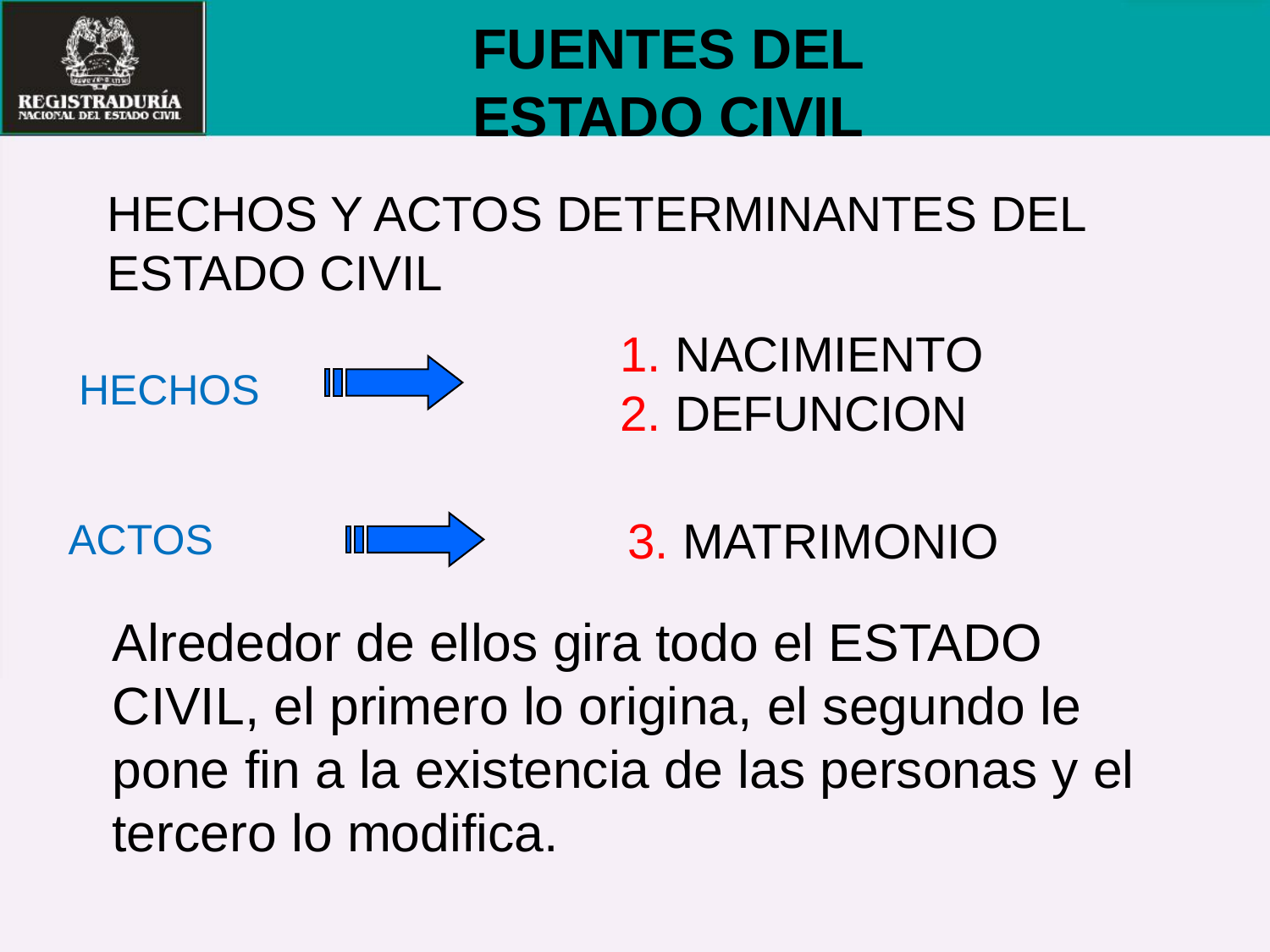

FUENTES DEL ESTADO CIVIL
HECHOS Y ACTOS DETERMINANTES DEL ESTADO CIVIL
1. NACIMIENTO
2. DEFUNCION
HECHOS

3. MATRIMONIO
ACTOS

Alrededor de ellos gira todo el ESTADO CIVIL, el primero lo origina, el segundo le pone fin a la existencia de las personas y el tercero lo modifica.